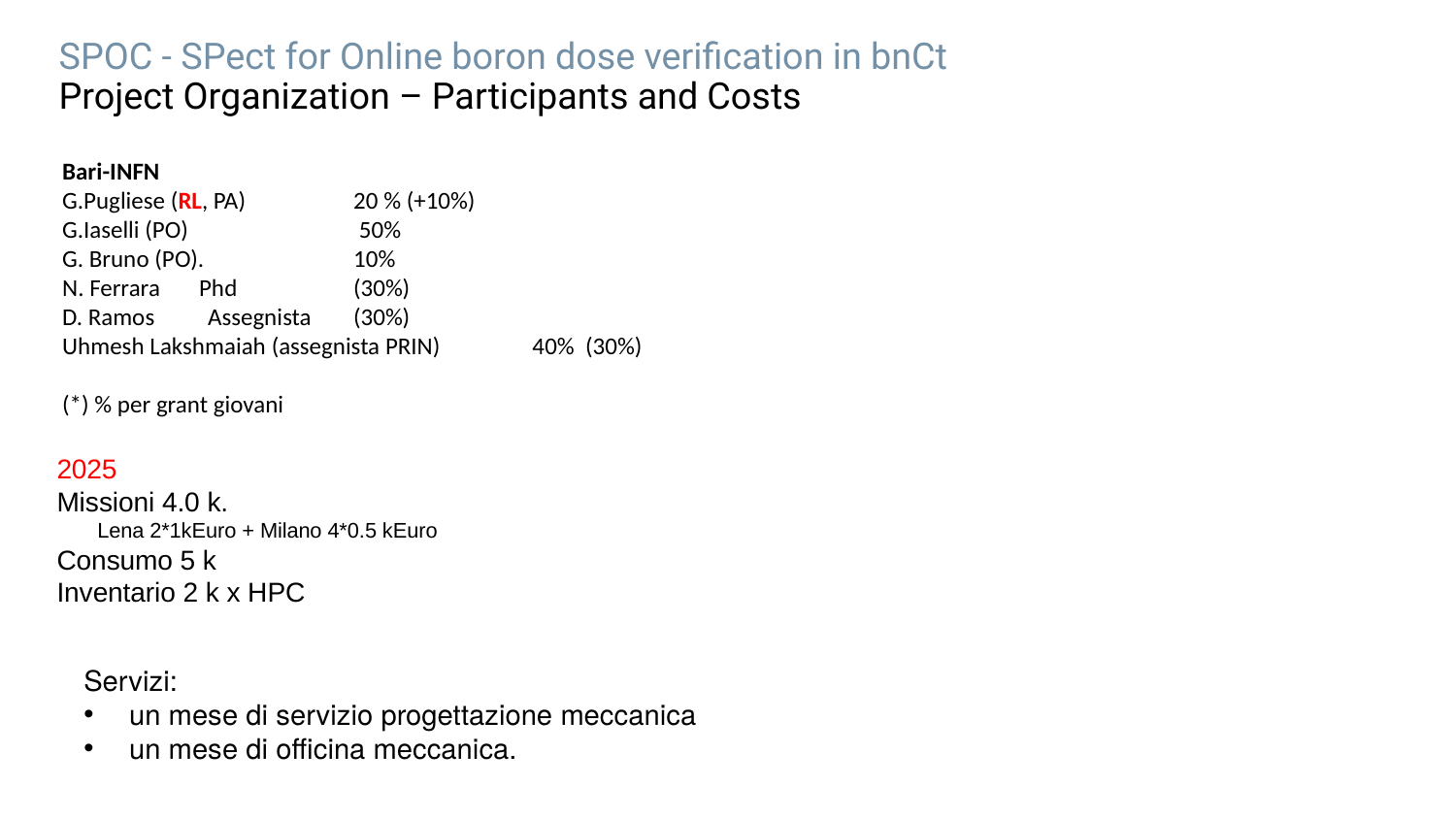

SPOC - SPect for Online boron dose verification in bnCt
Project Organization – Participants and Costs
Bari-INFN
G.Pugliese (RL, PA) 	20 % (+10%)
G.Iaselli (PO)          	 50%
G. Bruno (PO).        	10%
N. Ferrara       Phd           	(30%)
D. Ramos 	Assegnista	(30%)
Uhmesh Lakshmaiah (assegnista PRIN)	      40%  (30%)

(*) % per grant giovani

2025
Missioni 4.0 k.
       Lena 2*1kEuro + Milano 4*0.5 kEuro
Consumo 5 k
Inventario 2 k x HPC

Servizi:
un mese di servizio progettazione meccanica
un mese di officina meccanica.